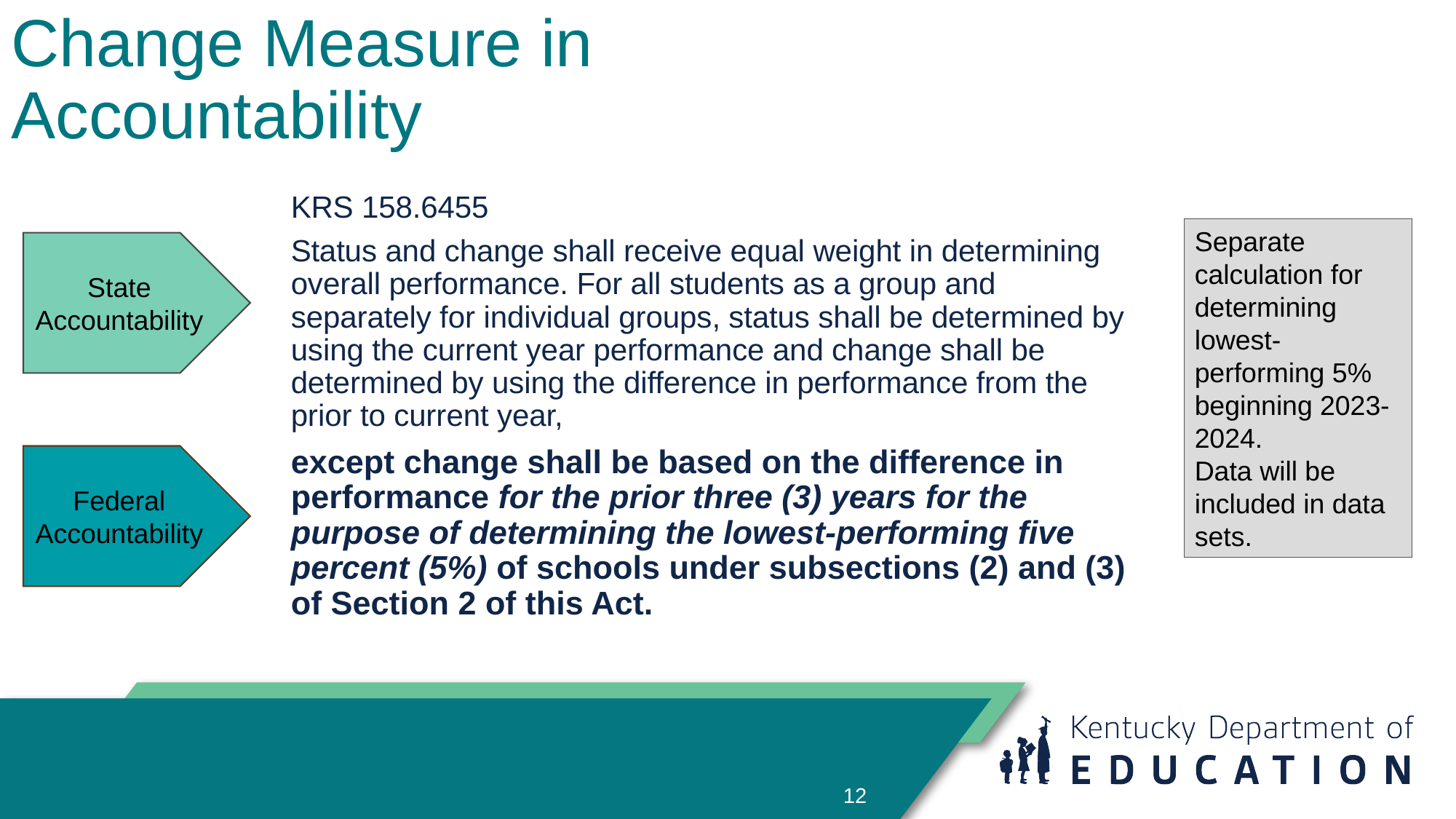

# Change Measure in Accountability
KRS 158.6455
Status and change shall receive equal weight in determining overall performance. For all students as a group and separately for individual groups, status shall be determined by using the current year performance and change shall be determined by using the difference in performance from the prior to current year,

except change shall be based on the difference in performance for the prior three (3) years for the purpose of determining the lowest-performing five percent (5%) of schools under subsections (2) and (3) of Section 2 of this Act.
Separate calculation for determining lowest-performing 5% beginning 2023-2024.
Data will be included in data sets.
State Accountability
Federal Accountability
12